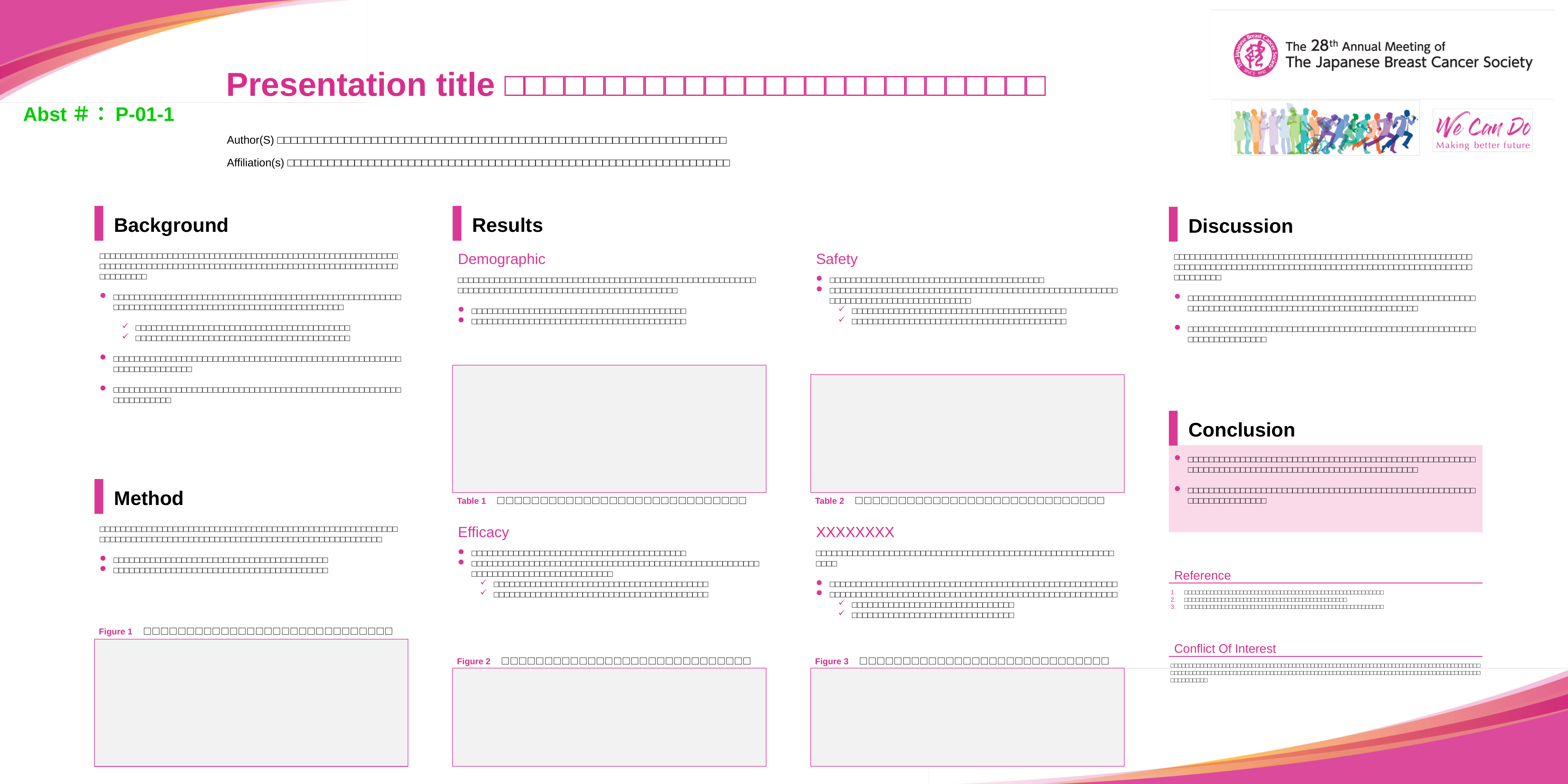

Presentation title □□□□□□□□□□□□□□□□□□□□□□□□□□□
Abst＃：P-01-1
Author(S) □□□□□□□□□□□□□□□□□□□□□□□□□□□□□□□□□□□□□□□□□□□□□□□□□□□□□□□□□□□□□□□□□□□
Affiliation(s) □□□□□□□□□□□□□□□□□□□□□□□□□□□□□□□□□□□□□□□□□□□□□□□□□□□□□□□□□□□□□□□□□□

Background

Results

Discussion
Demographic

□□□□□□□□□□□□□□□□□□□□□□□□□□□□□□□□□□□□□□□□□□□□□□□□□□□□□□□□□□□□□□□□□□□□□□□□□□□□□□□□□□□□□□□□□□□□□□□□□□□

□□□□□□□□□□□□□□□□□□□□□□□□□□□□□□□□□□□□□□□□□
□□□□□□□□□□□□□□□□□□□□□□□□□□□□□□□□□□□□□□□□□
Safety

□□□□□□□□□□□□□□□□□□□□□□□□□□□□□□□□□□□□□□□□□
□□□□□□□□□□□□□□□□□□□□□□□□□□□□□□□□□□□□□□□□□□□□□□□□□□□□□□□□□□□□□□□□□□□□□□□□□□□□□□□□□□
□□□□□□□□□□□□□□□□□□□□□□□□□□□□□□□□□□□□□□□□□
□□□□□□□□□□□□□□□□□□□□□□□□□□□□□□□□□□□□□□□□□

□□□□□□□□□□□□□□□□□□□□□□□□□□□□□□□□□□□□□□□□□□□□□□□□□□□□□□□□□□□□□□□□□□□□□□□□□□□□□□□□□□□□□□□□□□□□□□□□□□□□□□□□□□□□□□□□□□□□□□□□□□□

□□□□□□□□□□□□□□□□□□□□□□□□□□□□□□□□□□□□□□□□□□□□□□□□□□□□□□□□□□□□□□□□□□□□□□□□□□□□□□□□□□□□□□□□□□□□□□□□□□□

□□□□□□□□□□□□□□□□□□□□□□□□□□□□□□□□□□□□□□□□□
□□□□□□□□□□□□□□□□□□□□□□□□□□□□□□□□□□□□□□□□□

□□□□□□□□□□□□□□□□□□□□□□□□□□□□□□□□□□□□□□□□□□□□□□□□□□□□□□□□□□□□□□□□□□□□□□

□□□□□□□□□□□□□□□□□□□□□□□□□□□□□□□□□□□□□□□□□□□□□□□□□□□□□□□□□□□□□□□□□□

□□□□□□□□□□□□□□□□□□□□□□□□□□□□□□□□□□□□□□□□□□□□□□□□□□□□□□□□□□□□□□□□□□□□□□□□□□□□□□□□□□□□□□□□□□□□□□□□□□□□□□□□□□□□□□□□□□□□□□□□□□□

□□□□□□□□□□□□□□□□□□□□□□□□□□□□□□□□□□□□□□□□□□□□□□□□□□□□□□□□□□□□□□□□□□□□□□□□□□□□□□□□□□□□□□□□□□□□□□□□□□□

□□□□□□□□□□□□□□□□□□□□□□□□□□□□□□□□□□□□□□□□□□□□□□□□□□□□□□□□□□□□□□□□□□□□□□

Conclusion
□□□□□□□□□□□□□□□□□□□□□□□□□□□□□□□□□□□□□□□□□□□□□□□□□□□□□□□□□□□□□□□□□□□□□□□□□□□□□□□□□□□□□□□□□□□□□□□□□□□

□□□□□□□□□□□□□□□□□□□□□□□□□□□□□□□□□□□□□□□□□□□□□□□□□□□□□□□□□□□□□□□□□□□□□□

Method
Table 1　□□□□□□□□□□□□□□□□□□□□□□□□□□□□□
Table 2　□□□□□□□□□□□□□□□□□□□□□□□□□□□□□
Efficacy

□□□□□□□□□□□□□□□□□□□□□□□□□□□□□□□□□□□□□□□□□
□□□□□□□□□□□□□□□□□□□□□□□□□□□□□□□□□□□□□□□□□□□□□□□□□□□□□□□□□□□□□□□□□□□□□□□□□□□□□□□□□□
□□□□□□□□□□□□□□□□□□□□□□□□□□□□□□□□□□□□□□□□□
□□□□□□□□□□□□□□□□□□□□□□□□□□□□□□□□□□□□□□□□□

XXXXXXXX

□□□□□□□□□□□□□□□□□□□□□□□□□□□□□□□□□□□□□□□□□□□□□□□□□□□□□□□□□□□□□

□□□□□□□□□□□□□□□□□□□□□□□□□□□□□□□□□□□□□□□□□□□□□□□□□□□□□□□
□□□□□□□□□□□□□□□□□□□□□□□□□□□□□□□□□□□□□□□□□□□□□□□□□□□□□□□
□□□□□□□□□□□□□□□□□□□□□□□□□□□□□□□
□□□□□□□□□□□□□□□□□□□□□□□□□□□□□□□

□□□□□□□□□□□□□□□□□□□□□□□□□□□□□□□□□□□□□□□□□□□□□□□□□□□□□□□□□□□□□□□□□□□□□□□□□□□□□□□□□□□□□□□□□□□□□□□□□□□□□□□□□□□□□□□

□□□□□□□□□□□□□□□□□□□□□□□□□□□□□□□□□□□□□□□□□
□□□□□□□□□□□□□□□□□□□□□□□□□□□□□□□□□□□□□□□□□
Reference
□□□□□□□□□□□□□□□□□□□□□□□□□□□□□□□□□□□□□□□□□□□□□□□□□□□□□□
□□□□□□□□□□□□□□□□□□□□□□□□□□□□□□□□□□□□□□□□□□□□
□□□□□□□□□□□□□□□□□□□□□□□□□□□□□□□□□□□□□□□□□□□□□□□□□□□□□□

Figure 1　□□□□□□□□□□□□□□□□□□□□□□□□□□□□□
Conflict Of Interest
□□□□□□□□□□□□□□□□□□□□□□□□□□□□□□□□□□□□□□□□□□□□□□□□□□□□□□□□□□□□□□□□□□□□□□□□□□□□□□□□□□□□□□□□□□□□□□□□□□□□□□□□□□□□□□□□□□□□□□□□□□□□□□□□□□□□□□□□□□□□□□□□□□□□□□□□□□□□□□□□□□□□□□□□□□□□□□□□□□

Figure 2　□□□□□□□□□□□□□□□□□□□□□□□□□□□□□
Figure 3　□□□□□□□□□□□□□□□□□□□□□□□□□□□□□